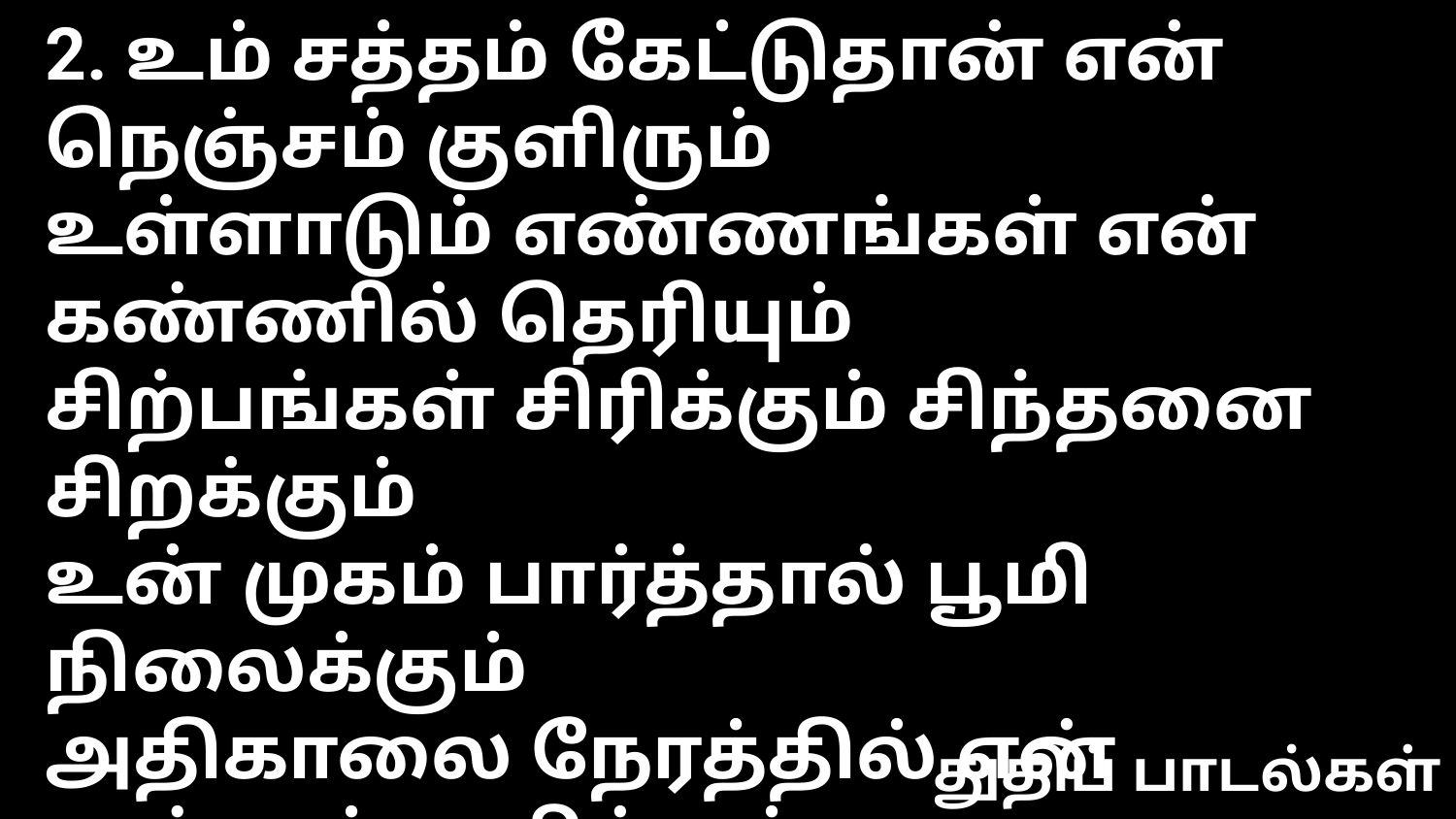

2. உம் சத்தம் கேட்டுதான் என் நெஞ்சம் குளிரும்
உள்ளாடும் எண்ணங்கள் என் கண்ணில் தெரியும்
சிற்பங்கள் சிரிக்கும் சிந்தனை சிறக்கும்
உன் முகம் பார்த்தால் பூமி நிலைக்கும்
அதிகாலை நேரத்தில் என் கண்கள் தவிக்கும்
உம் முகம் பார்த்தால் என் கண்கள் குளிரும்
இன்பங்கள் தருவீர் பாசத்தை பொழிவீர்
எப்போதும் நெஞ்சில் உம்மை துதிப்பேன்

துதிப் பாடல்கள்